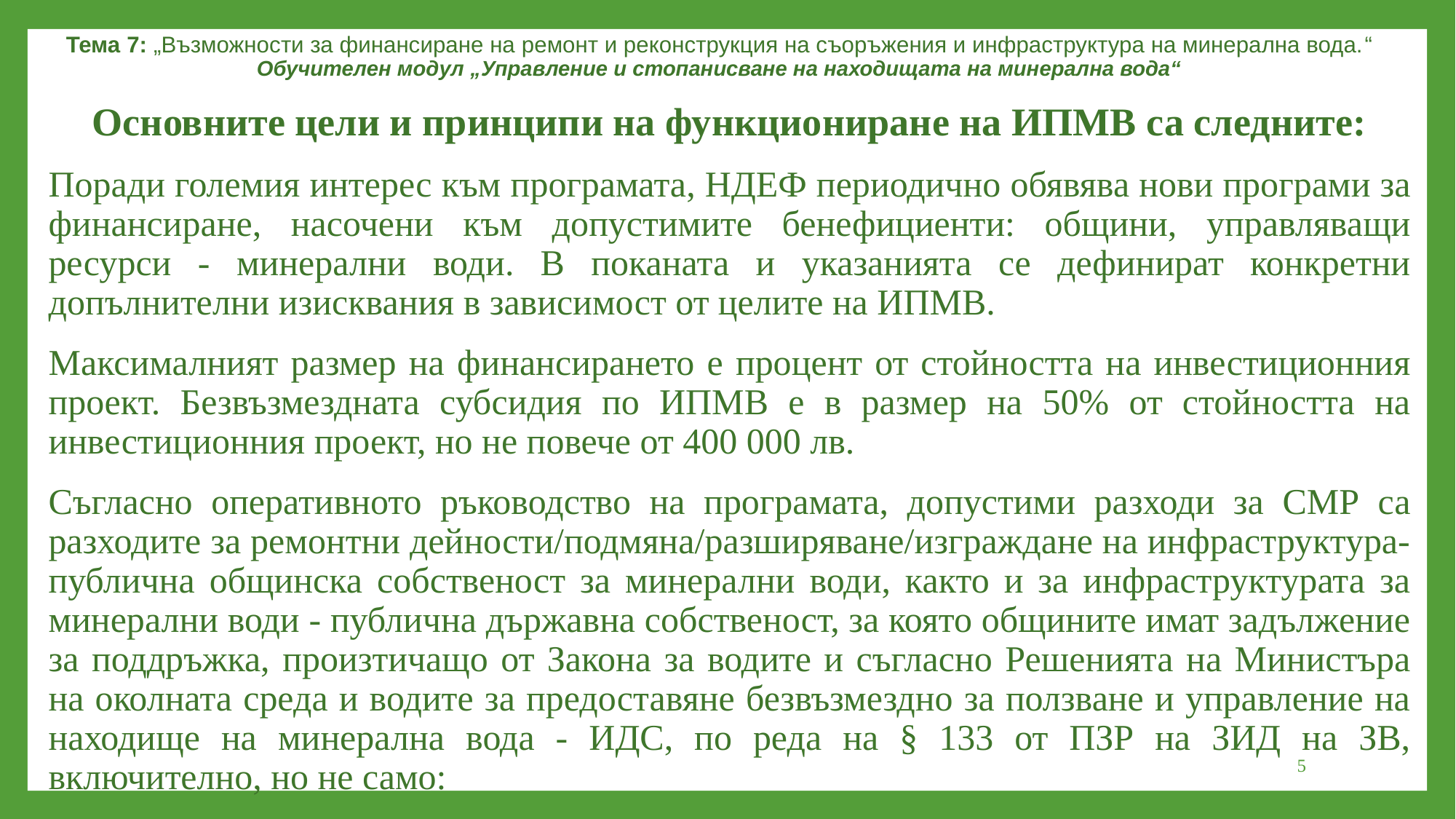

Тема 7: „Възможности за финансиране на ремонт и реконструкция на съоръжения и инфраструктура на минерална вода.“
Обучителен модул „Управление и стопанисване на находищата на минерална вода“
Основните цели и принципи на функциониране на ИПМВ са следните:
Поради големия интерес към програмата, НДЕФ периодично обявява нови програми за финансиране, насочени към допустимите бенефициенти: общини, управляващи ресурси - минерални води. В поканата и указанията се дефинират конкретни допълнителни изисквания в зависимост от целите на ИПМВ.
Максималният размер на финансирането е процент от стойността на инвестиционния проект. Безвъзмездната субсидия по ИПМВ е в размер на 50% от стойността на инвестиционния проект, но не повече от 400 000 лв.
Съгласно оперативното ръководство на програмата, допустими разходи за СМР са разходите за ремонтни дейности/подмяна/разширяване/изграждане на инфраструктура-публична общинска собственост за минерални води, както и за инфраструктурата за минерални води - публична държавна собственост, за която общините имат задължение за поддръжка, произтичащо от Закона за водите и съгласно Решенията на Министъра на околната среда и водите за предоставяне безвъзмездно за ползване и управление на находище на минерална вода - ИДС, по реда на § 133 от ПЗР на ЗИД на ЗВ, включително, но не само:

5